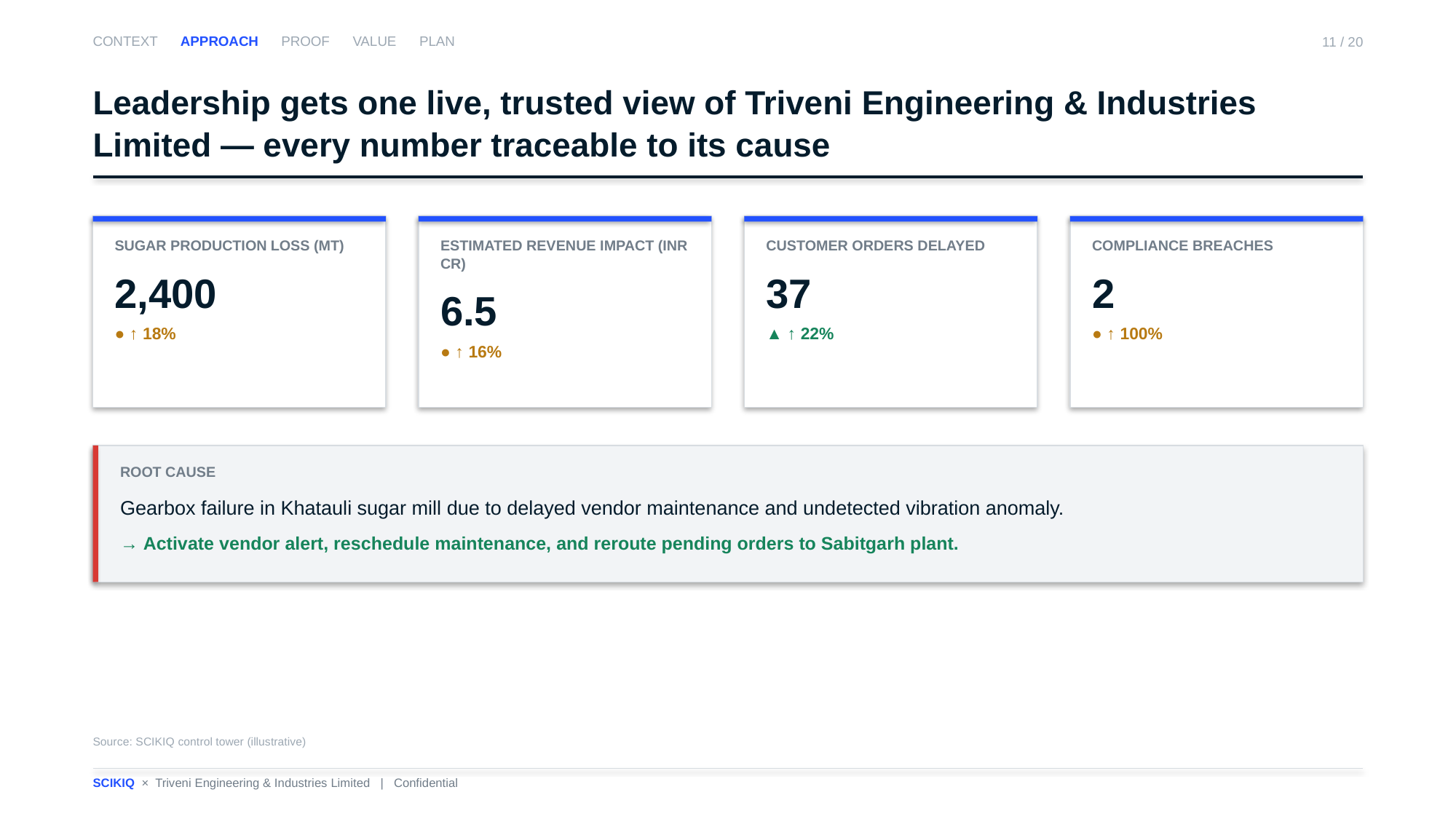

CONTEXT      APPROACH      PROOF      VALUE      PLAN
11 / 20
Leadership gets one live, trusted view of Triveni Engineering & Industries Limited — every number traceable to its cause

SUGAR PRODUCTION LOSS (MT)
2,400
● ↑ 18%
ESTIMATED REVENUE IMPACT (INR CR)
6.5
● ↑ 16%
CUSTOMER ORDERS DELAYED
37
▲ ↑ 22%
COMPLIANCE BREACHES
2
● ↑ 100%

ROOT CAUSE
Gearbox failure in Khatauli sugar mill due to delayed vendor maintenance and undetected vibration anomaly.
→ Activate vendor alert, reschedule maintenance, and reroute pending orders to Sabitgarh plant.
Source: SCIKIQ control tower (illustrative)
SCIKIQ  ×  Triveni Engineering & Industries Limited   |   Confidential